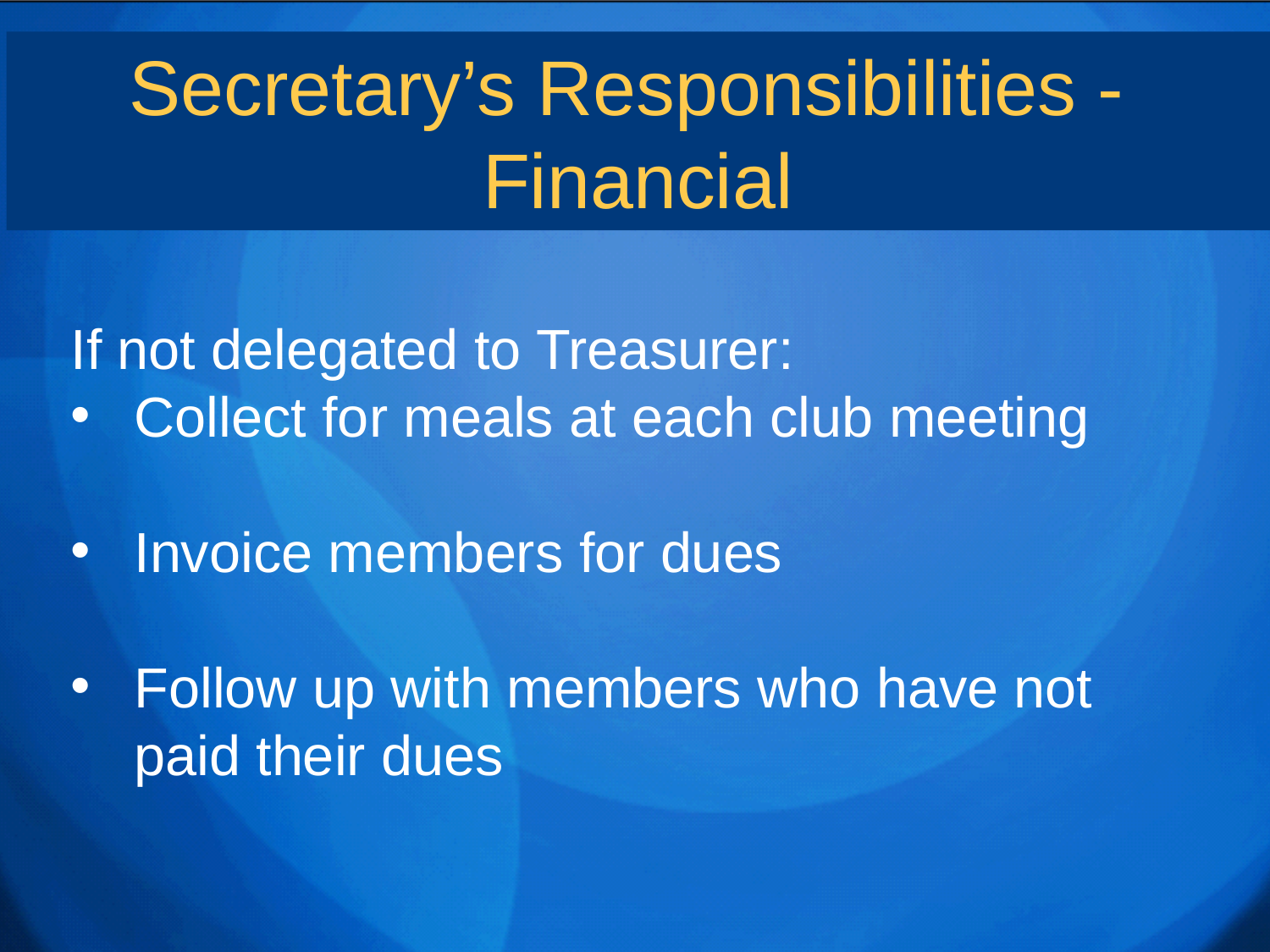

Secretary’s Responsibilities -
Financial
If not delegated to Treasurer:
Collect for meals at each club meeting

Invoice members for dues

Follow up with members who have not paid their dues